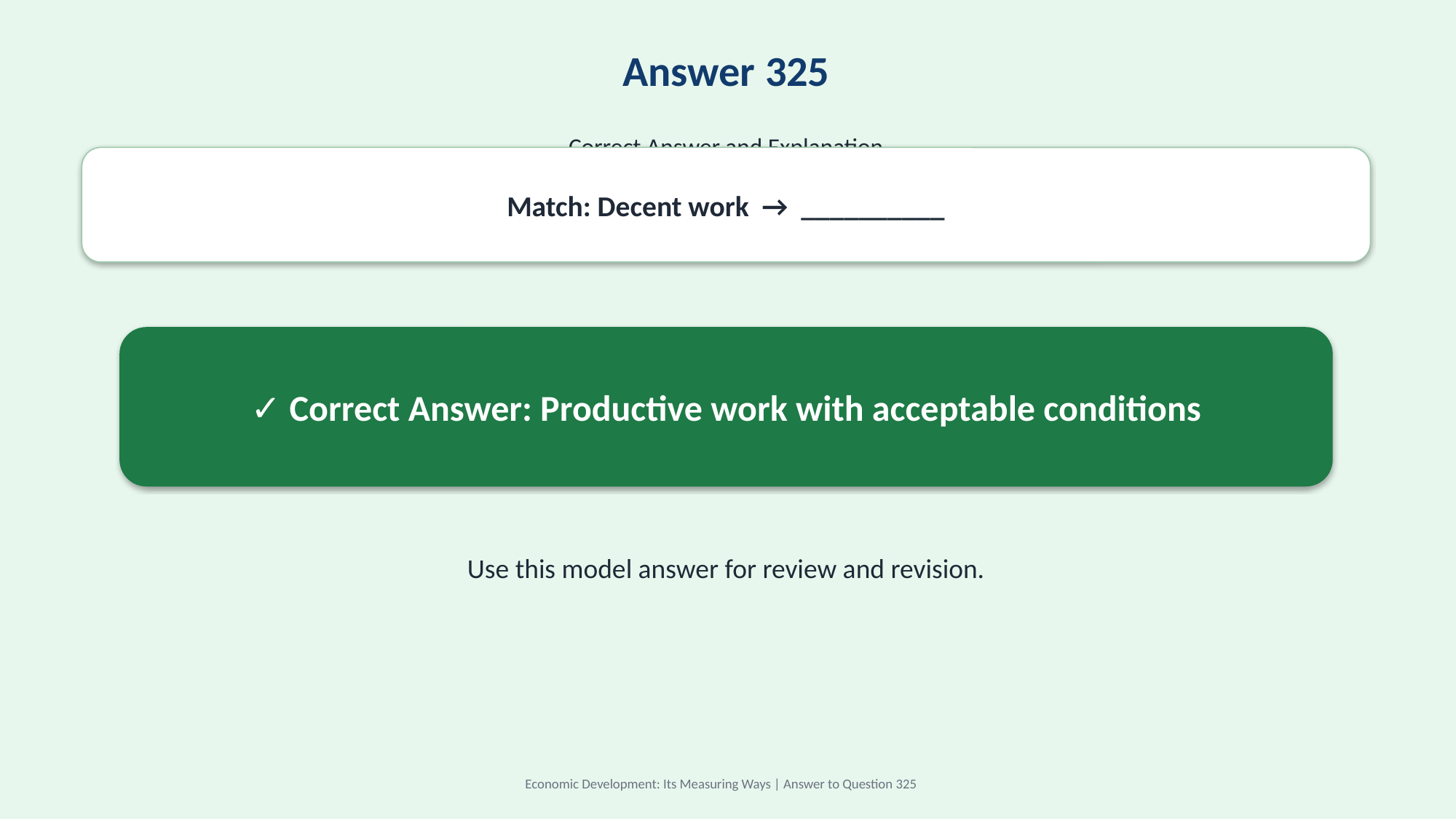

Answer 325
Correct Answer and Explanation
Match: Decent work  →  __________
✓ Correct Answer: Productive work with acceptable conditions
Use this model answer for review and revision.
Economic Development: Its Measuring Ways | Answer to Question 325